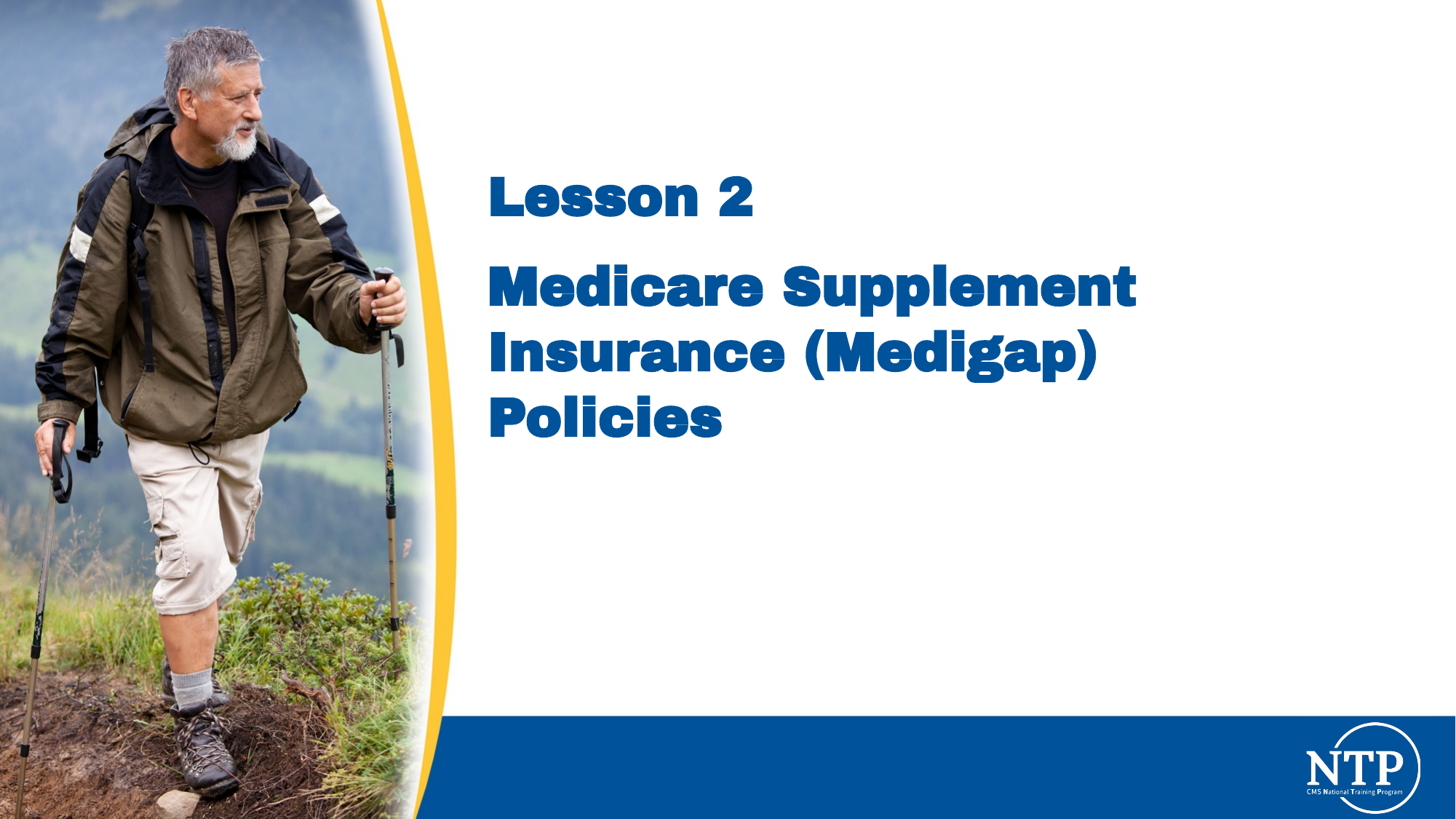

# Lesson 2
Medicare Supplement Insurance (Medigap) Policies